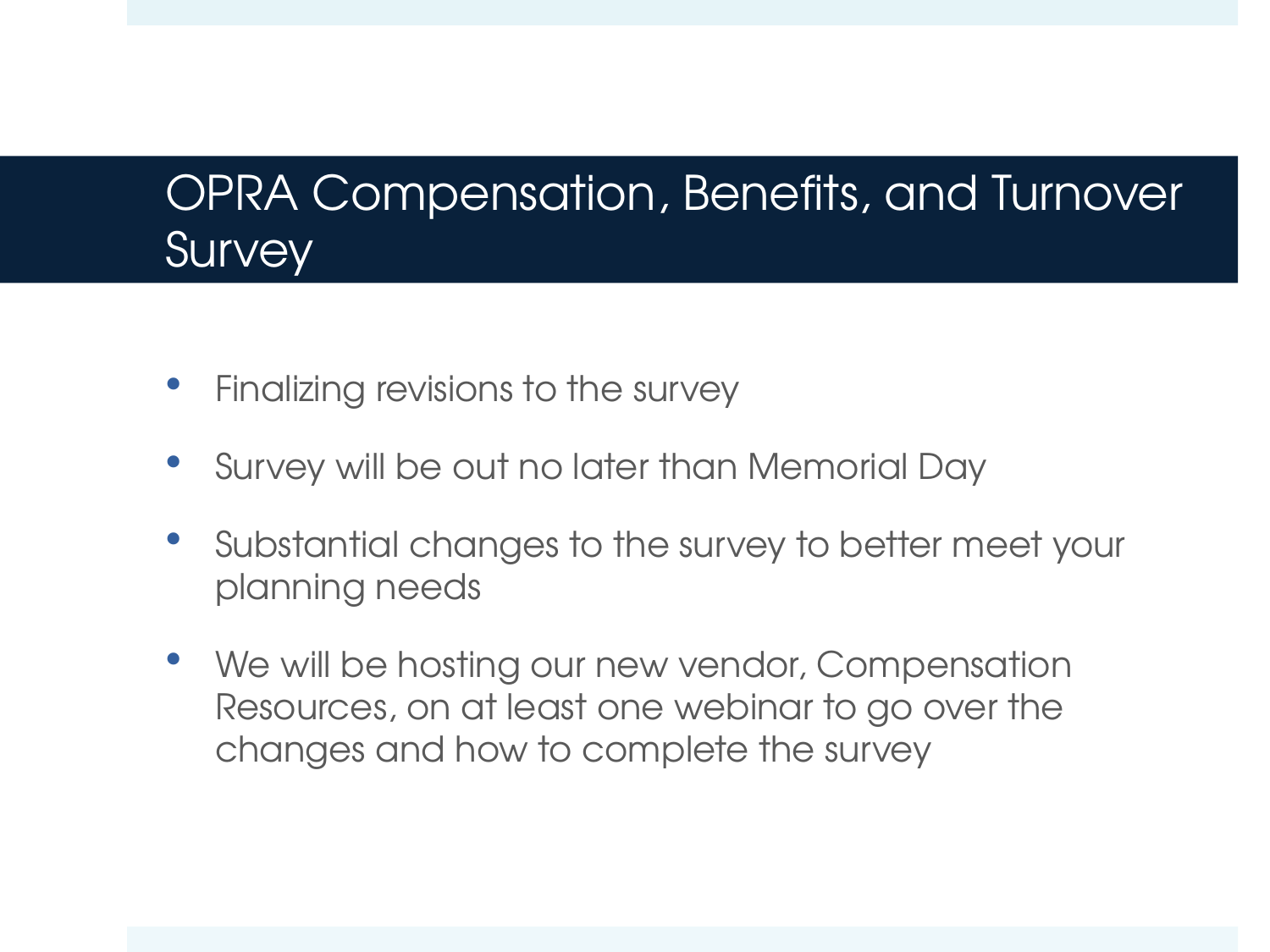

# OPRA Compensation, Benefits, and Turnover Survey
Finalizing revisions to the survey
Survey will be out no later than Memorial Day
Substantial changes to the survey to better meet your planning needs
We will be hosting our new vendor, Compensation Resources, on at least one webinar to go over the changes and how to complete the survey